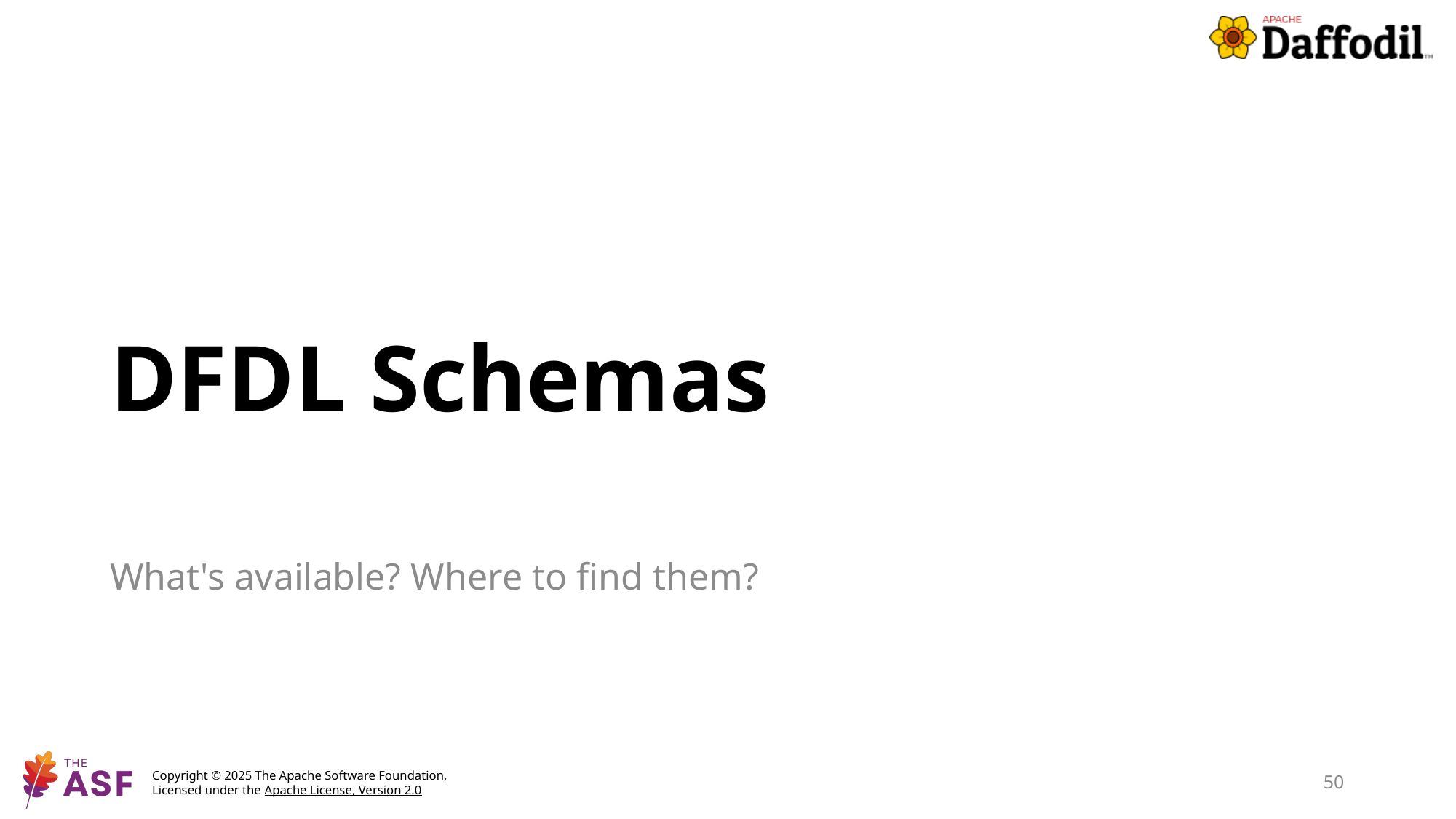

# DFDL Schemas
What's available? Where to find them?
50